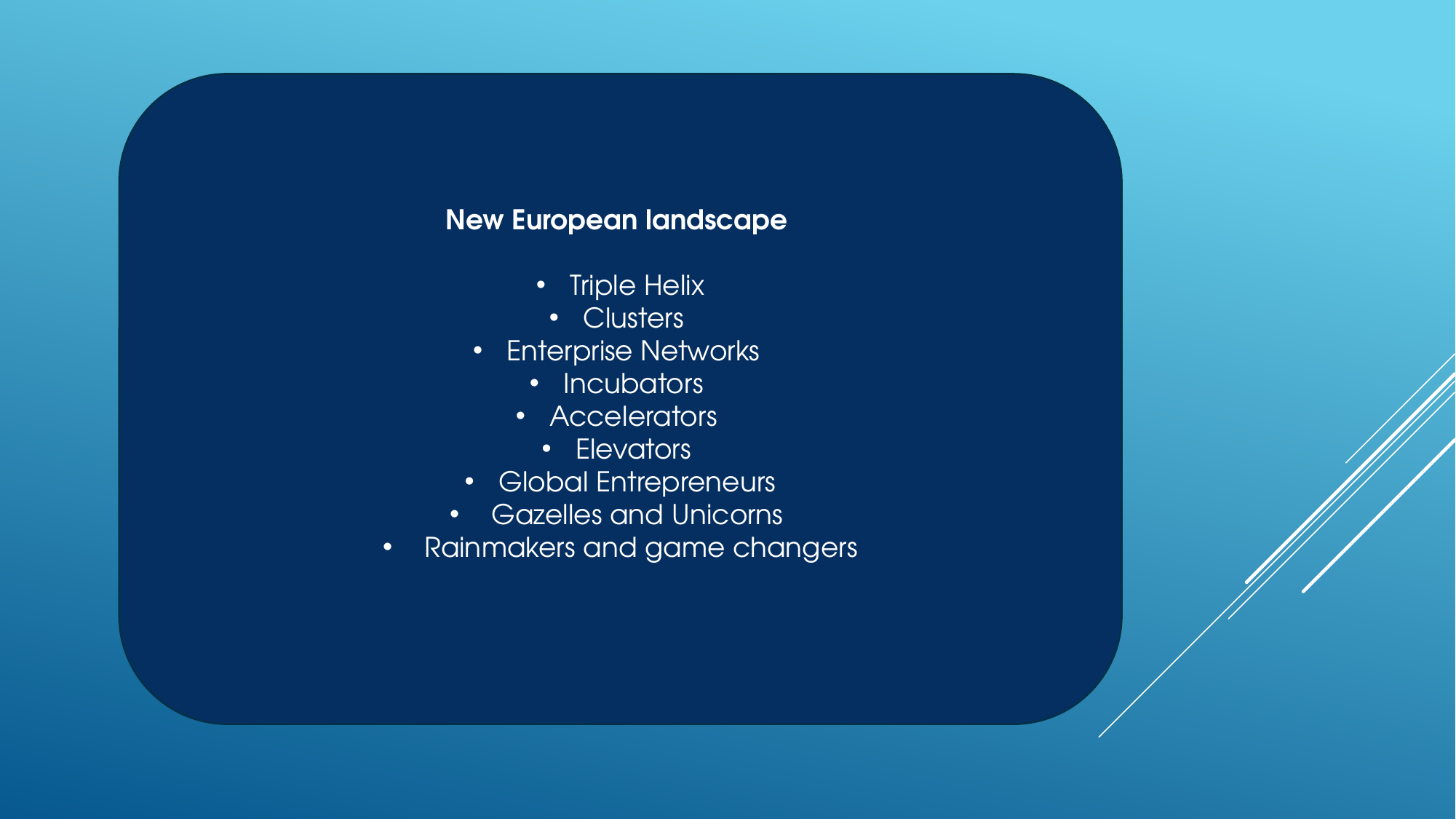

New European landscape

Triple Helix
Clusters
Enterprise Networks
Incubators
Accelerators
Elevators
Global Entrepreneurs
 Gazelles and Unicorns
 Rainmakers and game changers